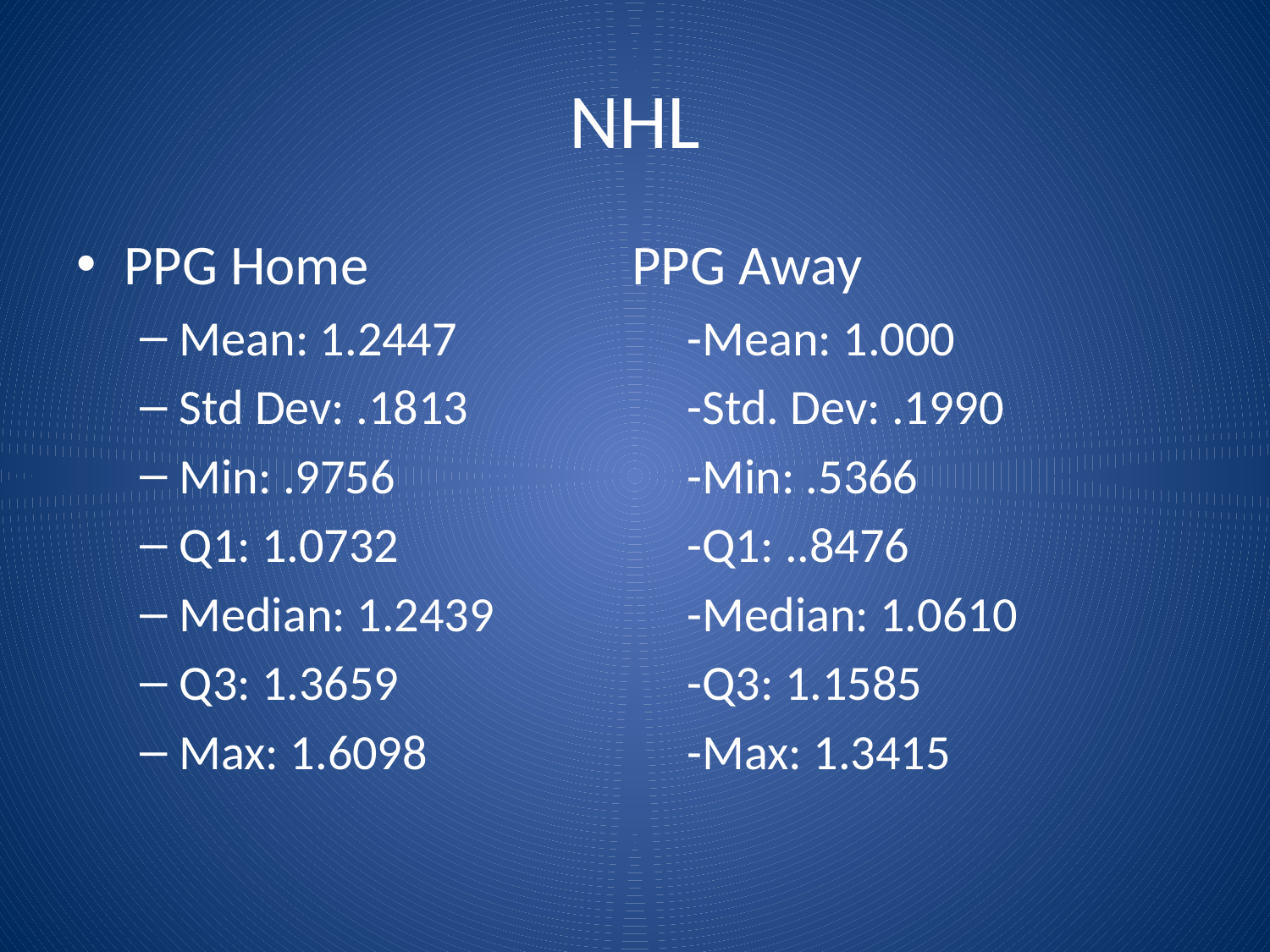

# NHL
PPG Home			PPG Away
Mean: 1.2447		-Mean: 1.000
Std Dev: .1813		-Std. Dev: .1990
Min: .9756			-Min: .5366
Q1: 1.0732			-Q1: ..8476
Median: 1.2439		-Median: 1.0610
Q3: 1.3659			-Q3: 1.1585
Max: 1.6098			-Max: 1.3415